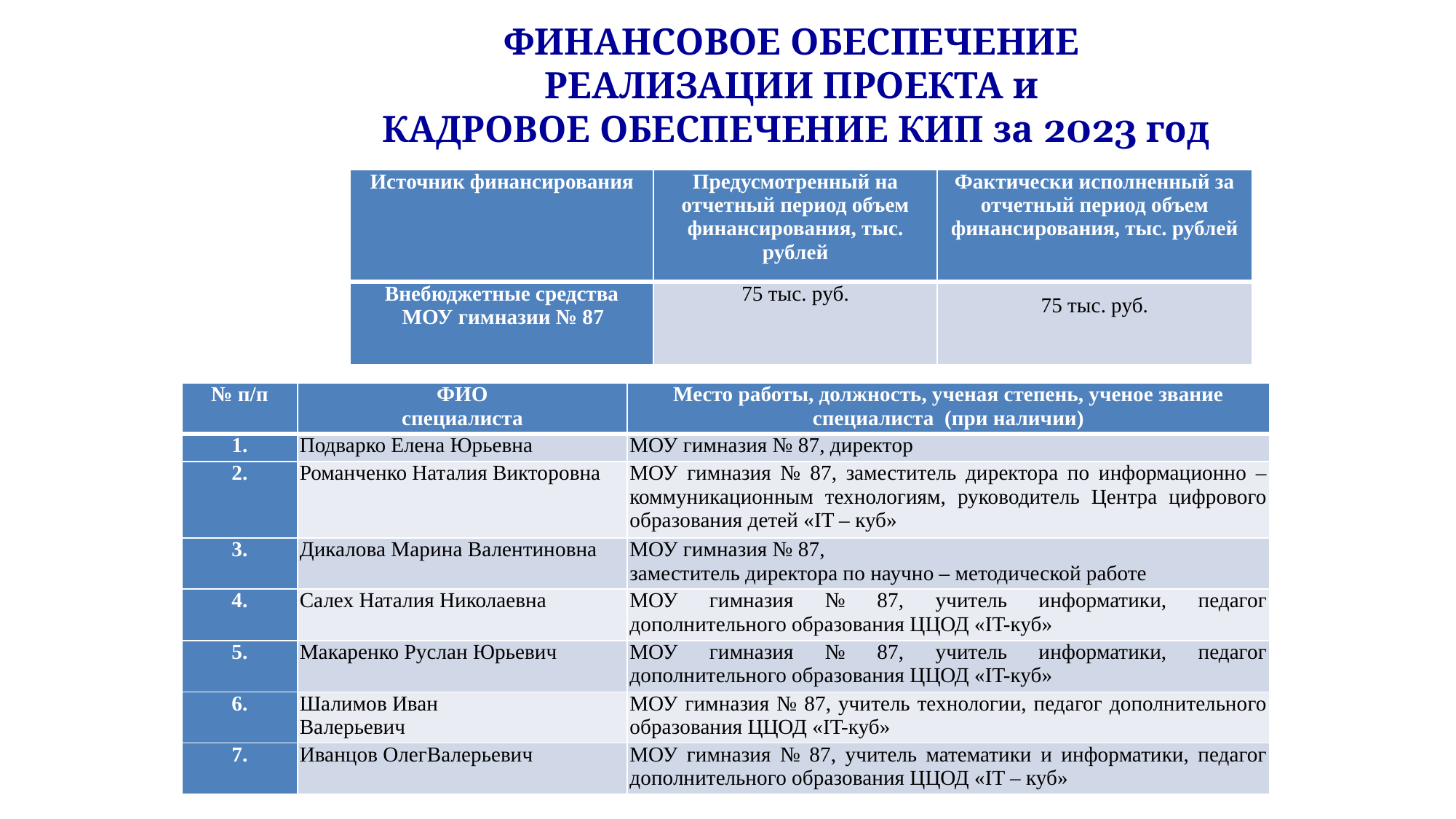

ФИНАНСОВОЕ ОБЕСПЕЧЕНИЕ
РЕАЛИЗАЦИИ ПРОЕКТА и
КАДРОВОЕ ОБЕСПЕЧЕНИЕ КИП за 2023 год

| Источник финансирования | Предусмотренный на отчетный период объем финансирования, тыс. рублей | Фактически исполненный за отчетный период объем финансирования, тыс. рублей |
| --- | --- | --- |
| Внебюджетные средства МОУ гимназии № 87 | 75 тыс. руб. | 75 тыс. руб. |
| № п/п | ФИО специалиста | Место работы, должность, ученая степень, ученое звание специалиста (при наличии) |
| --- | --- | --- |
| 1. | Подварко Елена Юрьевна | МОУ гимназия № 87, директор |
| 2. | Романченко Наталия Викторовна | МОУ гимназия № 87, заместитель директора по информационно – коммуникационным технологиям, руководитель Центра цифрового образования детей «IT – куб» |
| 3. | Дикалова Марина Валентиновна | МОУ гимназия № 87, заместитель директора по научно – методической работе |
| 4. | Салех Наталия Николаевна | МОУ гимназия № 87, учитель информатики, педагог дополнительного образования ЦЦОД «IT-куб» |
| 5. | Макаренко Руслан Юрьевич | МОУ гимназия № 87, учитель информатики, педагог дополнительного образования ЦЦОД «IT-куб» |
| 6. | Шалимов Иван Валерьевич | МОУ гимназия № 87, учитель технологии, педагог дополнительного образования ЦЦОД «IT-куб» |
| 7. | Иванцов ОлегВалерьевич | МОУ гимназия № 87, учитель математики и информатики, педагог дополнительного образования ЦЦОД «IT – куб» |